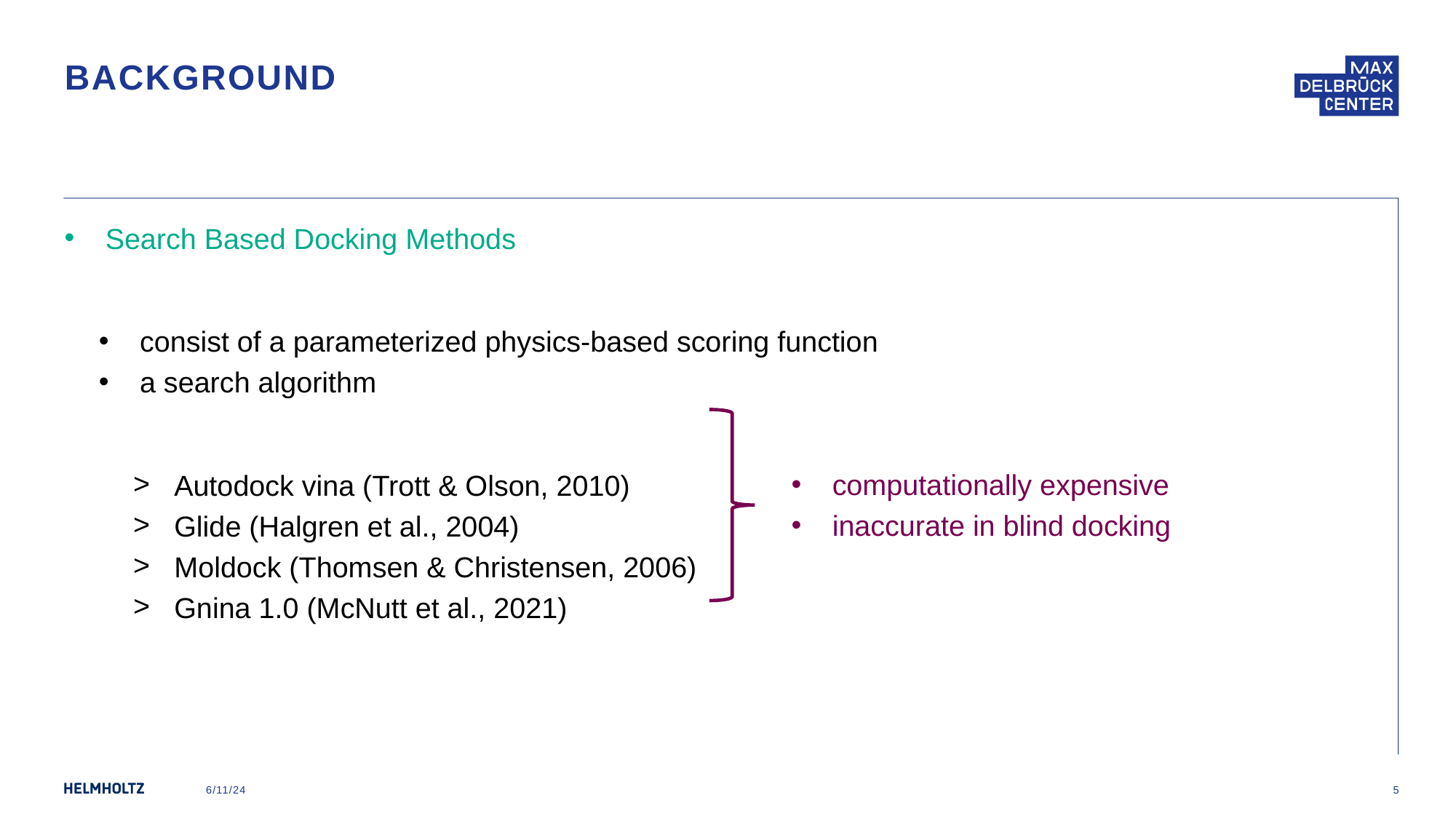

🧭
# BACKGROUND
Search Based Docking Methods

consist of a parameterized physics-based scoring function
a search algorithm

Autodock vina (Trott & Olson, 2010)
Glide (Halgren et al., 2004)
Moldock (Thomsen & Christensen, 2006)
Gnina 1.0 (McNutt et al., 2021)

computationally expensive
inaccurate in blind docking
6/11/24
5